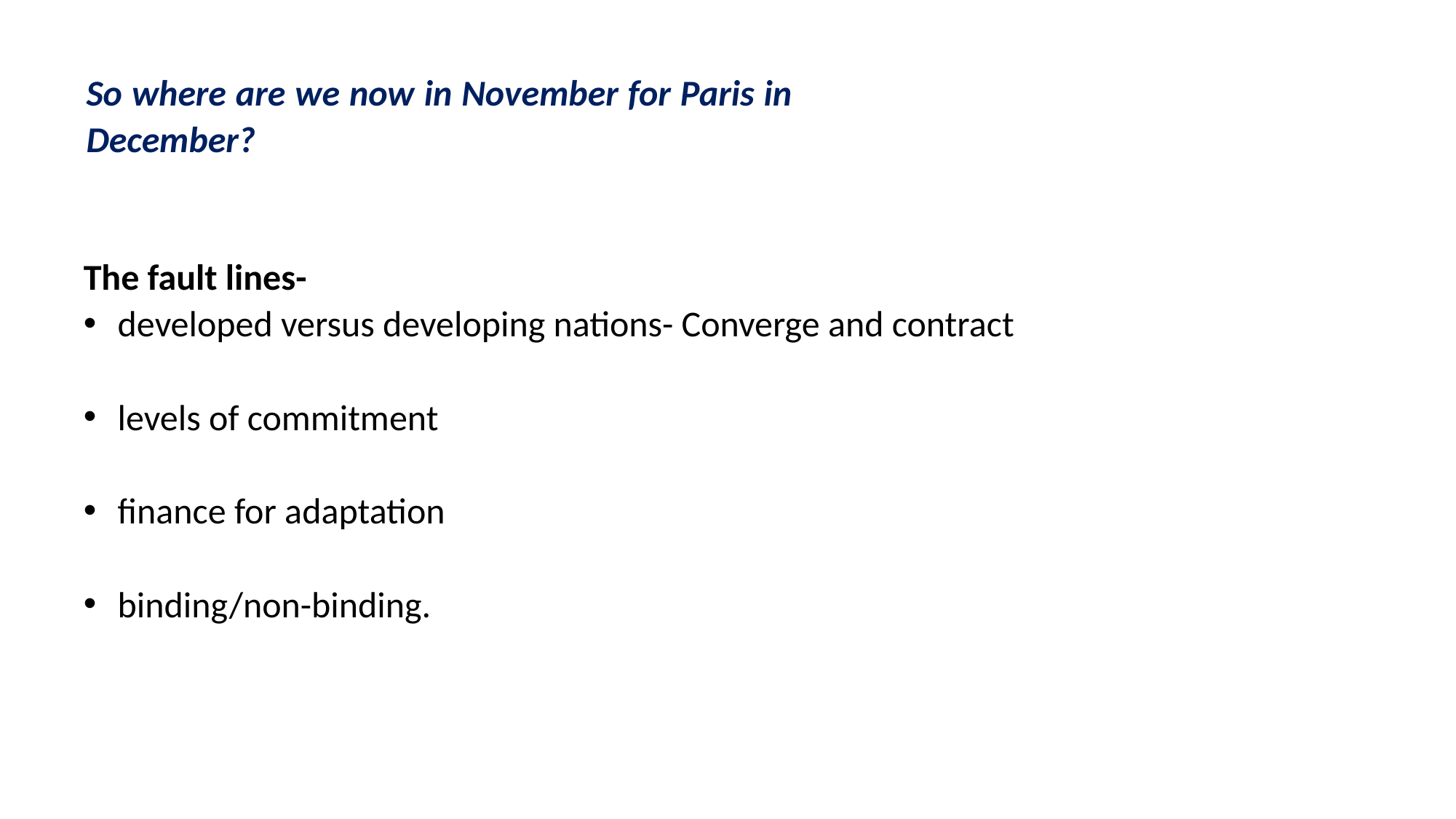

So where are we now in November for Paris in December?

The fault lines-
developed versus developing nations- Converge and contract

levels of commitment

finance for adaptation

binding/non-binding.